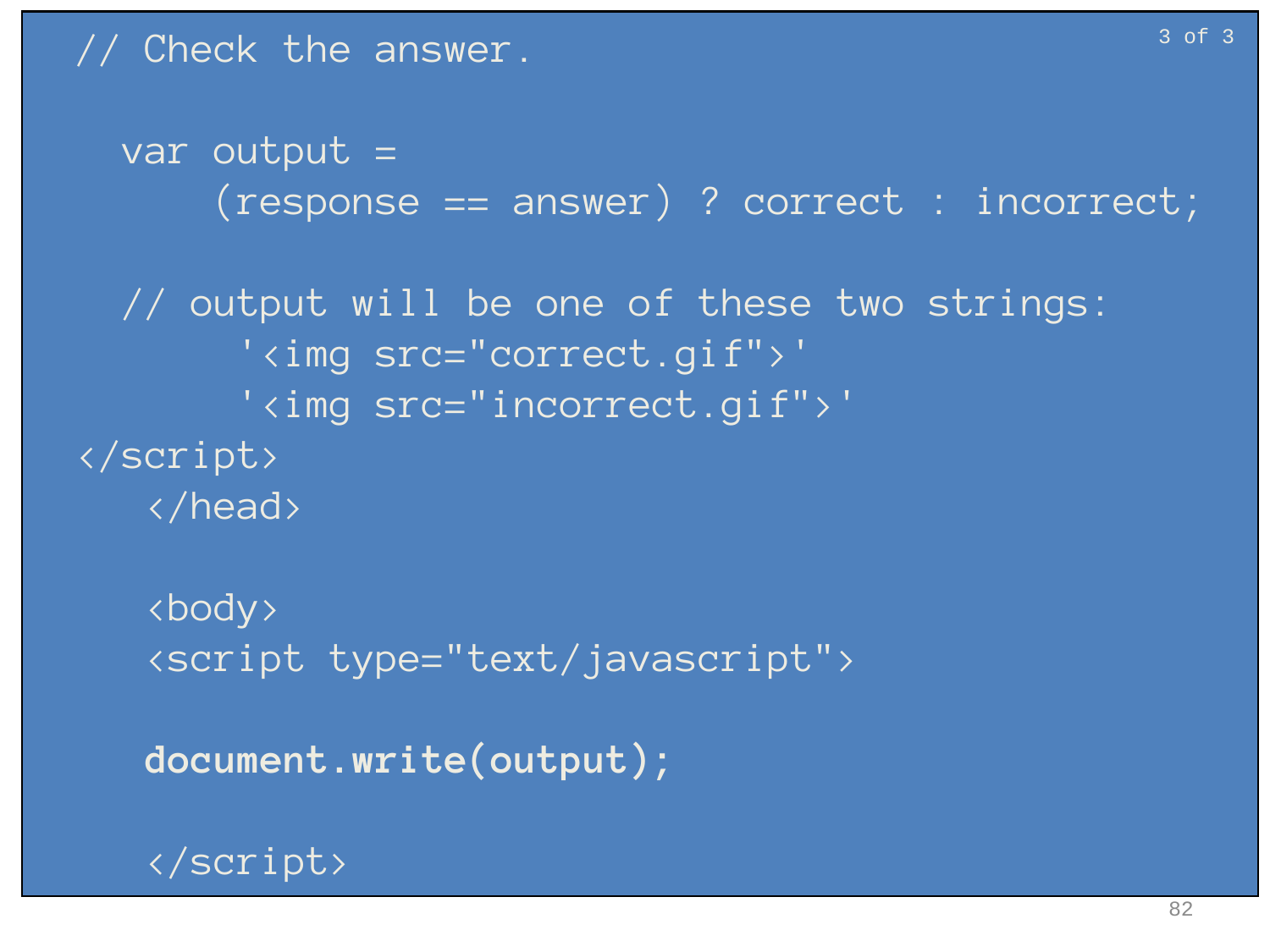

// Check the answer.
  var output =
      (response == answer) ? correct : incorrect;
  // output will be one of these two strings:
       '<img src="correct.gif">'
       '<img src="incorrect.gif">'
</script>
   </head>

   <body>
   <script type="text/javascript">

   document.write(output);

   </script>
3 of 3
82